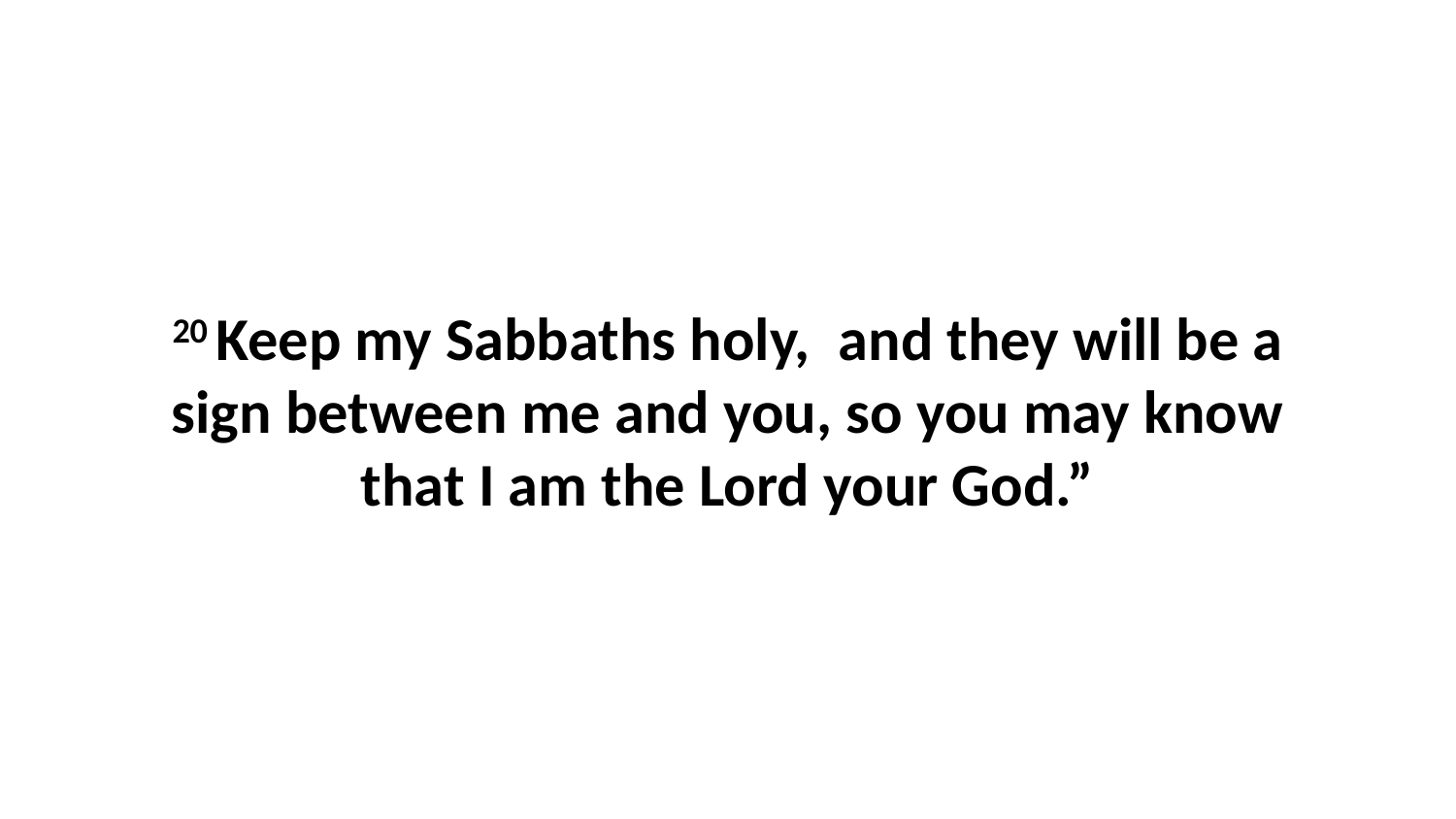

20 Keep my Sabbaths holy,  and they will be a sign between me and you, so you may know that I am the Lord your God.”